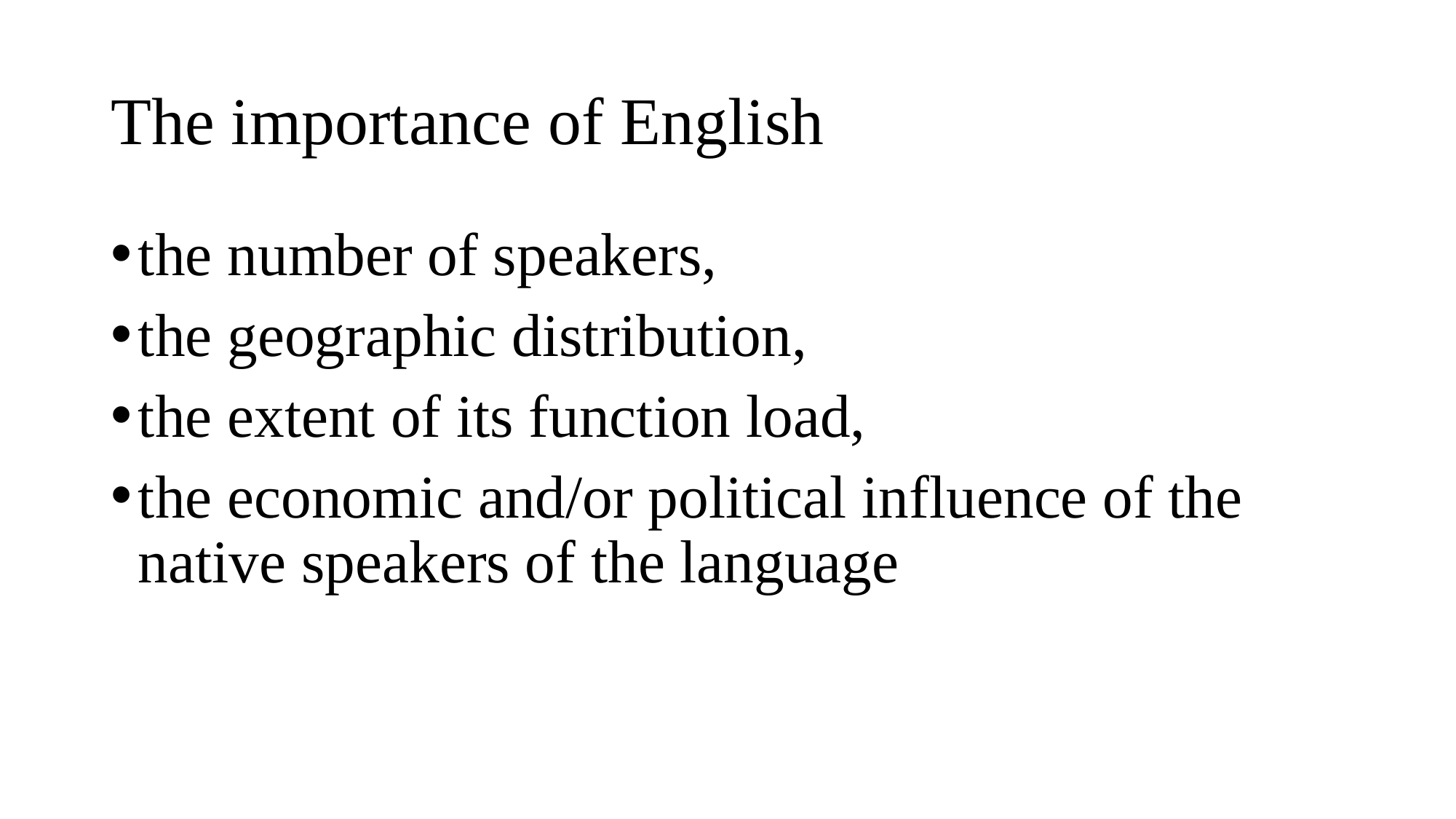

# The importance of English
the number of speakers,
the geographic distribution,
the extent of its function load,
the economic and/or political influence of the native speakers of the language